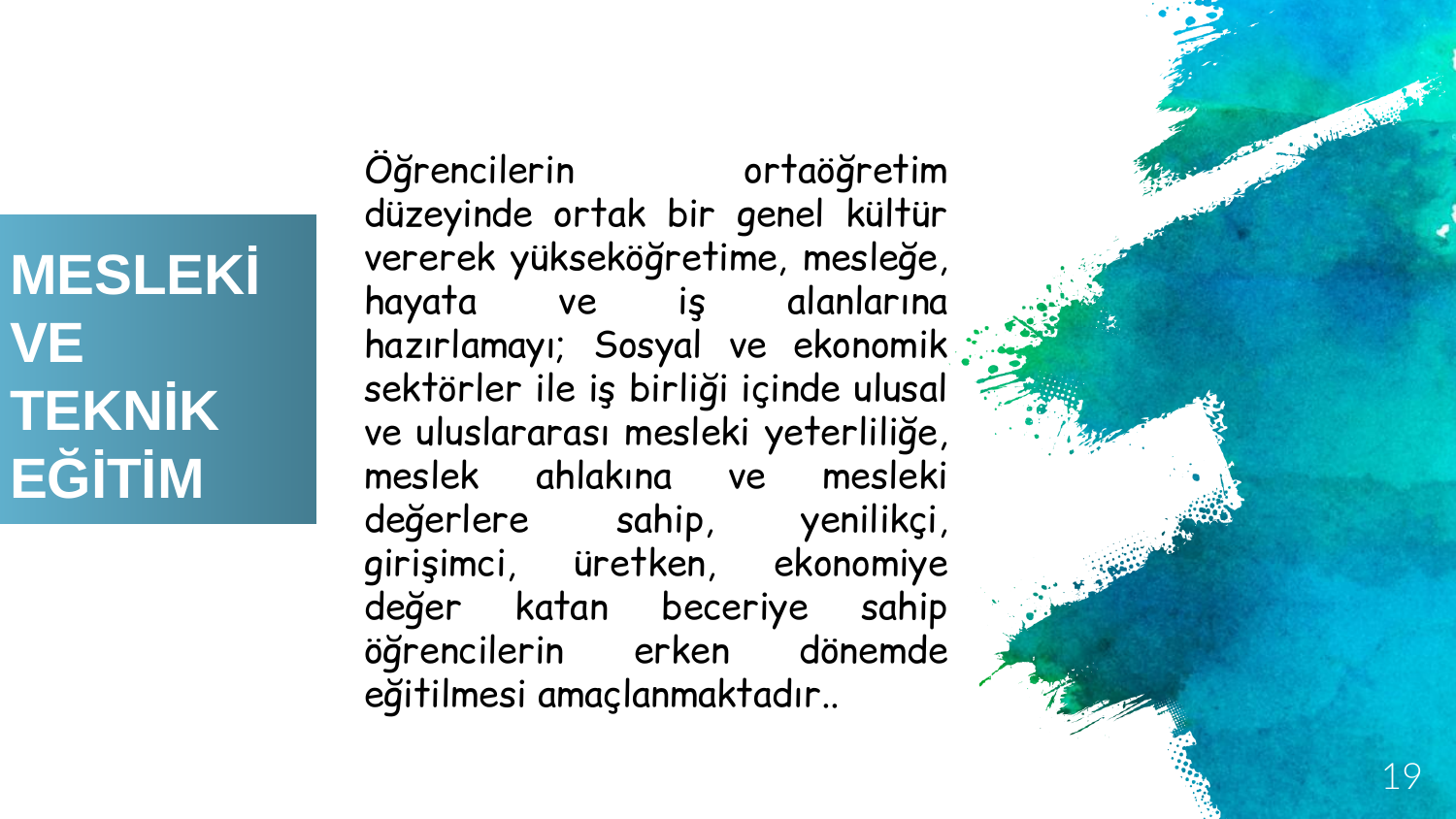

Öğrencilerin ortaöğretim düzeyinde ortak bir genel kültür vererek yükseköğretime, mesleğe, hayata ve iş alanlarına hazırlamayı; Sosyal ve ekonomik sektörler ile iş birliği içinde ulusal ve uluslararası mesleki yeterliliğe, meslek ahlakına ve mesleki değerlere sahip, yenilikçi, girişimci, üretken, ekonomiye değer katan beceriye sahip öğrencilerin erken dönemde eğitilmesi amaçlanmaktadır..

# MESLEKİ VE TEKNİK EĞİTİM
19